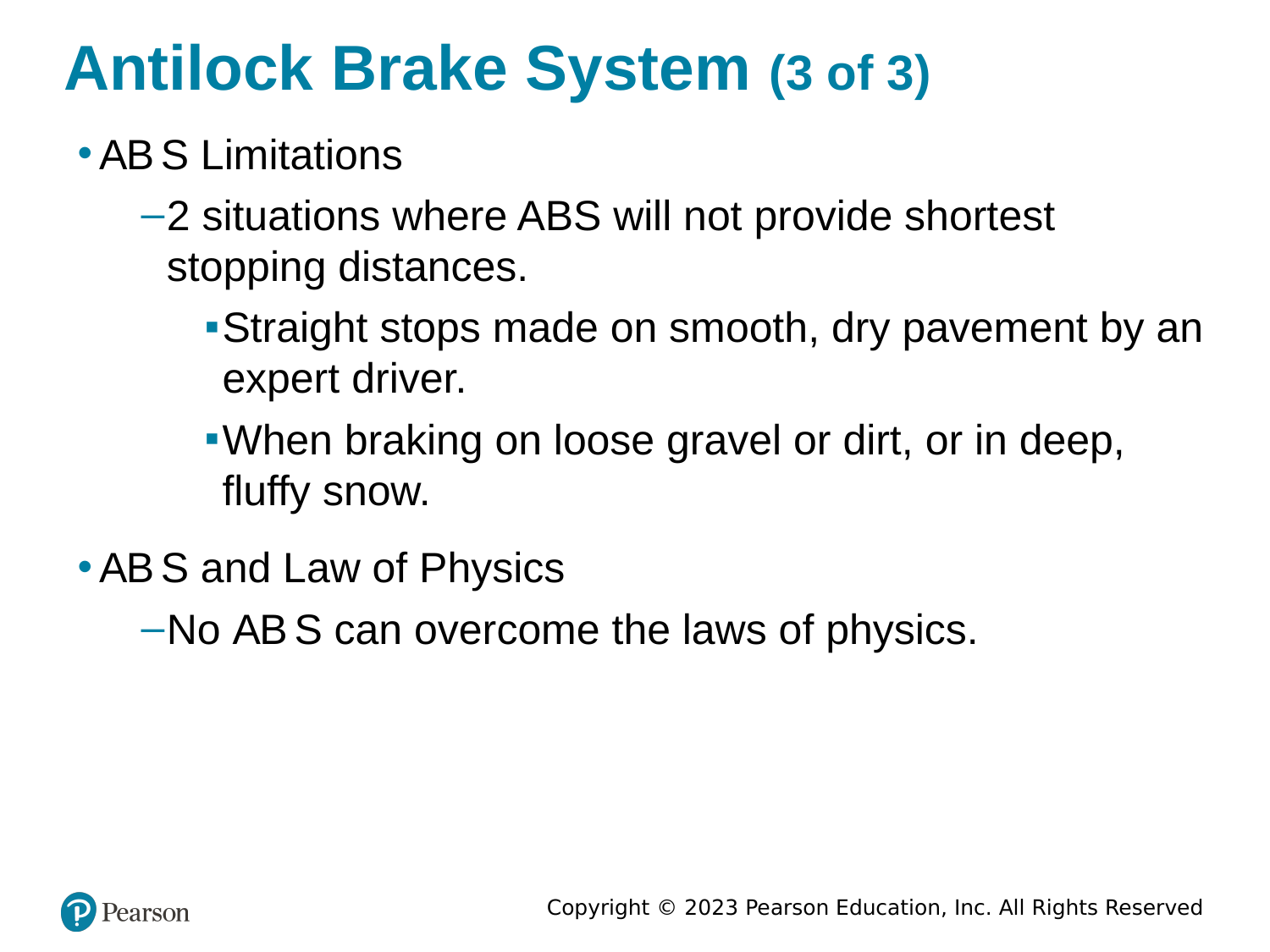

# Antilock Brake System (3 of 3)
A B S Limitations
2 situations where ABS will not provide shortest stopping distances.
Straight stops made on smooth, dry pavement by an expert driver.
When braking on loose gravel or dirt, or in deep, fluffy snow.
A B S and Law of Physics
No A B S can overcome the laws of physics.